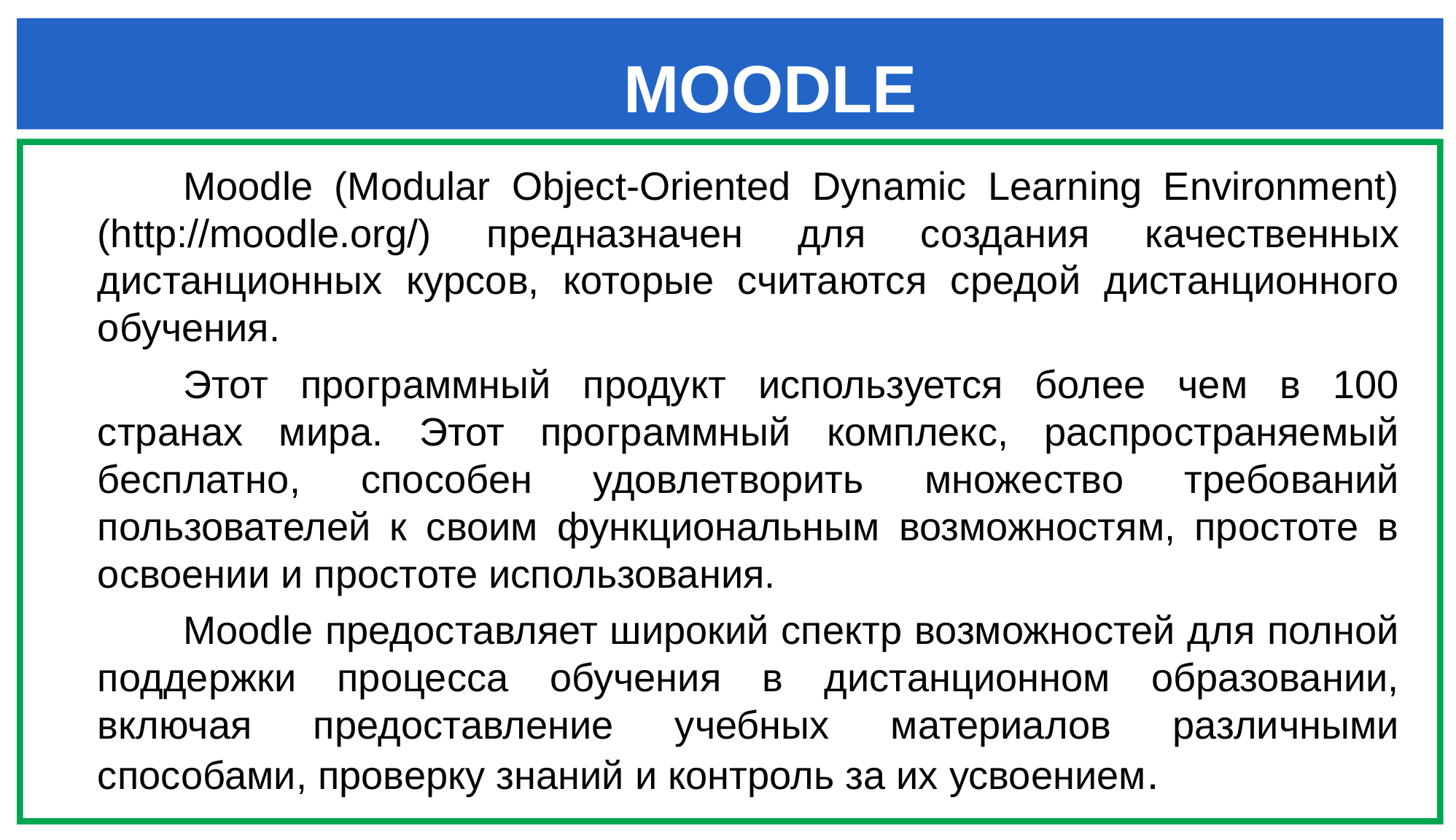

MOODLE
Moodle (Modular Object-Oriented Dynamic Learning Environment) (http://moodle.org/) предназначен для создания качественных дистанционных курсов, которые считаются средой дистанционного обучения.
Этот программный продукт используется более чем в 100 странах мира. Этот программный комплекс, распространяемый бесплатно, способен удовлетворить множество требований пользователей к своим функциональным возможностям, простоте в освоении и простоте использования.
Moodle предоставляет широкий спектр возможностей для полной поддержки процесса обучения в дистанционном образовании, включая предоставление учебных материалов различными способами, проверку знаний и контроль за их усвоением.